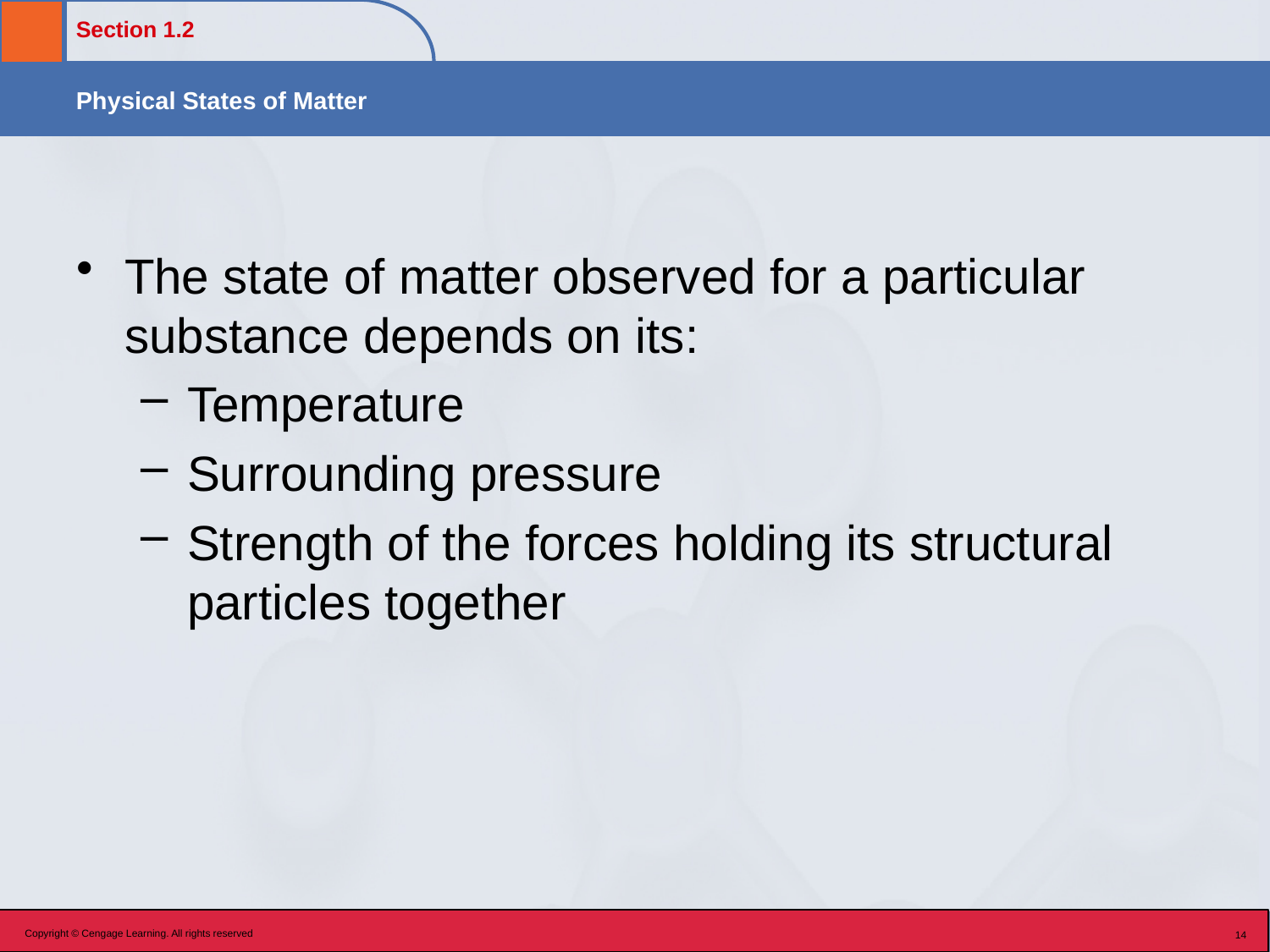

The state of matter observed for a particular substance depends on its:
Temperature
Surrounding pressure
Strength of the forces holding its structural particles together
Copyright © Cengage Learning. All rights reserved
14